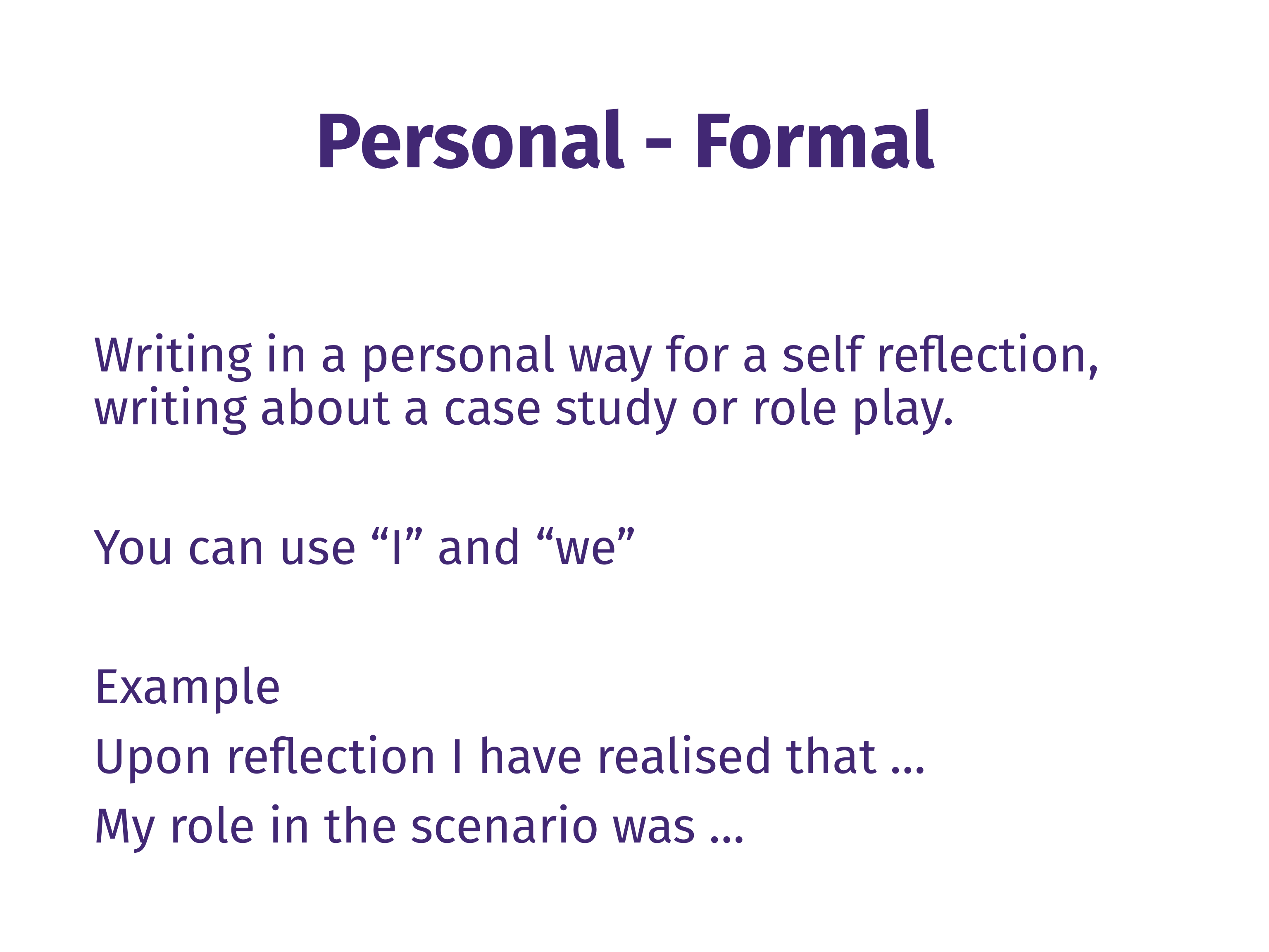

# Personal - Formal

Writing in a personal way for a self reflection, writing about a case study or role play.

You can use “I” and “we”

Example
Upon reflection I have realised that …
My role in the scenario was …